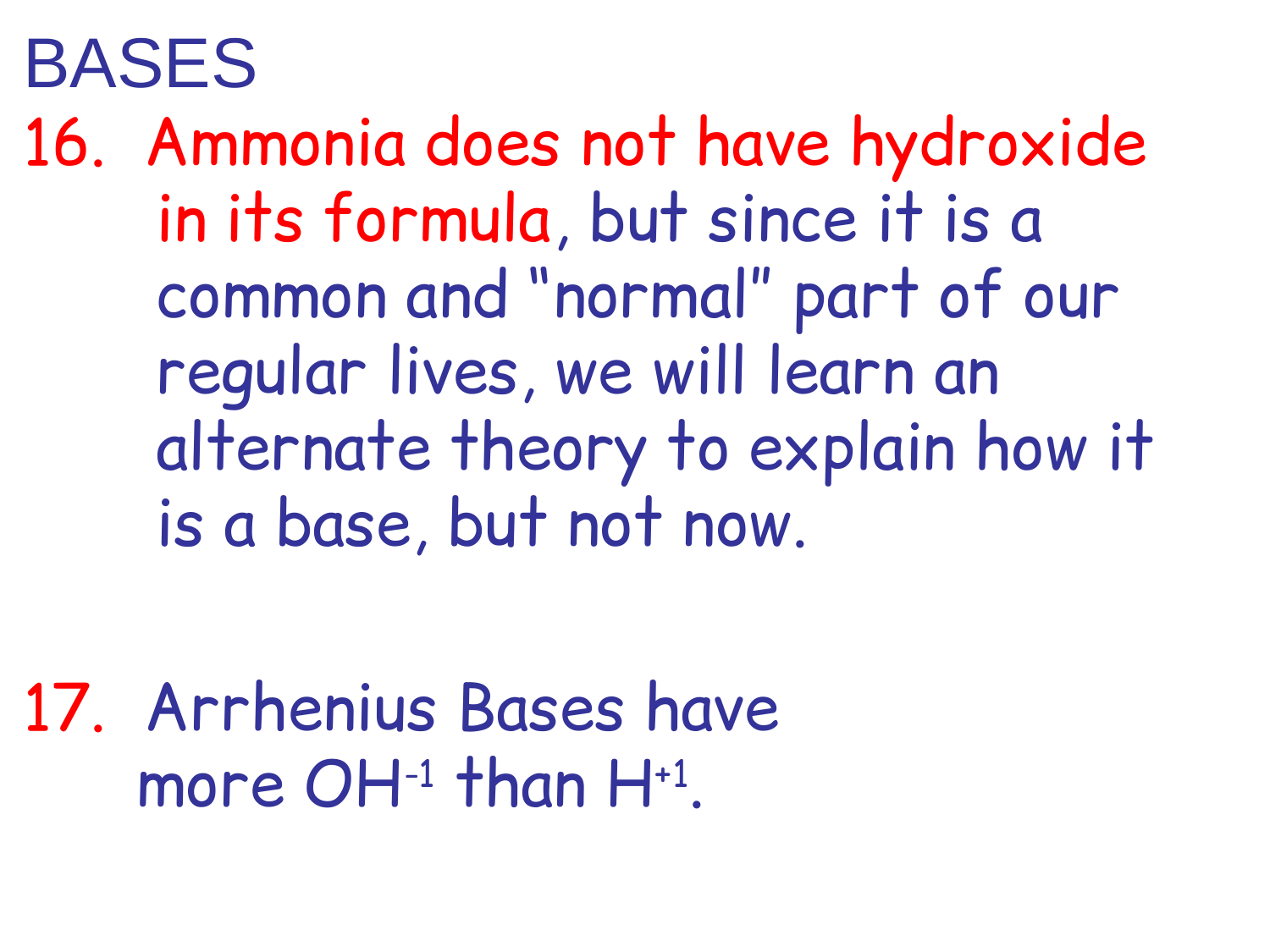

BASES
16.  Ammonia does not have hydroxide
       in its formula, but since it is a
       common and “normal” part of our
       regular lives, we will learn an
       alternate theory to explain how it
       is a base, but not now.
17.  Arrhenius Bases have
      more OH-1 than H+1.